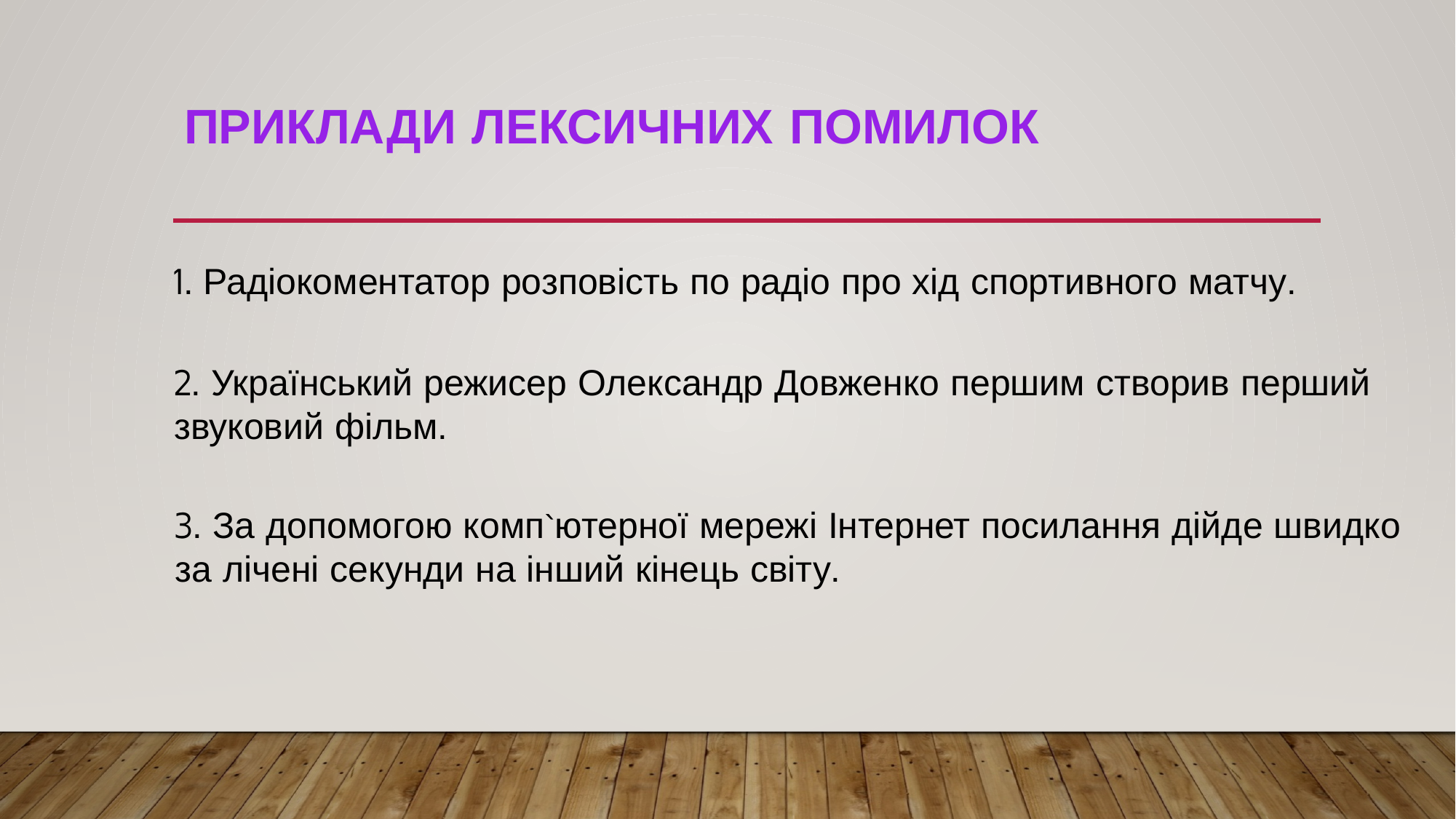

# ПРИКЛАДИ ЛЕКСИЧНИХ ПОМИЛОК
1. Радіокоментатор розповість по радіо про хід спортивного матчу.
2. Український режисер Олександр Довженко першим створив перший
звуковий фільм.
3. За допомогою комп`ютерної мережі Інтернет посилання дійде швидко
за лічені секунди на інший кінець світу.